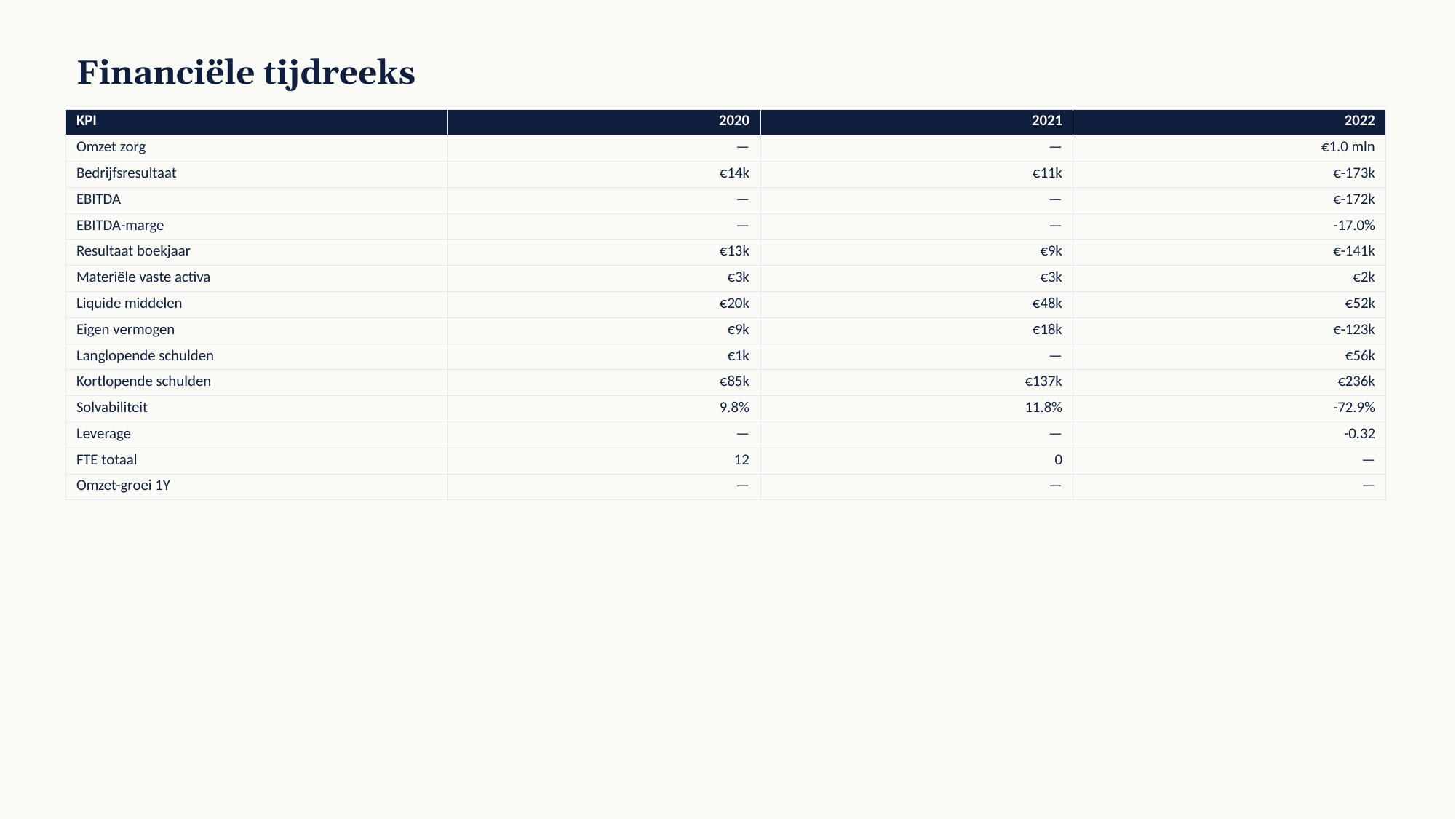

Financiële tijdreeks
| KPI | 2020 | 2021 | 2022 |
| --- | --- | --- | --- |
| Omzet zorg | — | — | €1.0 mln |
| Bedrijfsresultaat | €14k | €11k | €-173k |
| EBITDA | — | — | €-172k |
| EBITDA-marge | — | — | -17.0% |
| Resultaat boekjaar | €13k | €9k | €-141k |
| Materiële vaste activa | €3k | €3k | €2k |
| Liquide middelen | €20k | €48k | €52k |
| Eigen vermogen | €9k | €18k | €-123k |
| Langlopende schulden | €1k | — | €56k |
| Kortlopende schulden | €85k | €137k | €236k |
| Solvabiliteit | 9.8% | 11.8% | -72.9% |
| Leverage | — | — | -0.32 |
| FTE totaal | 12 | 0 | — |
| Omzet-groei 1Y | — | — | — |